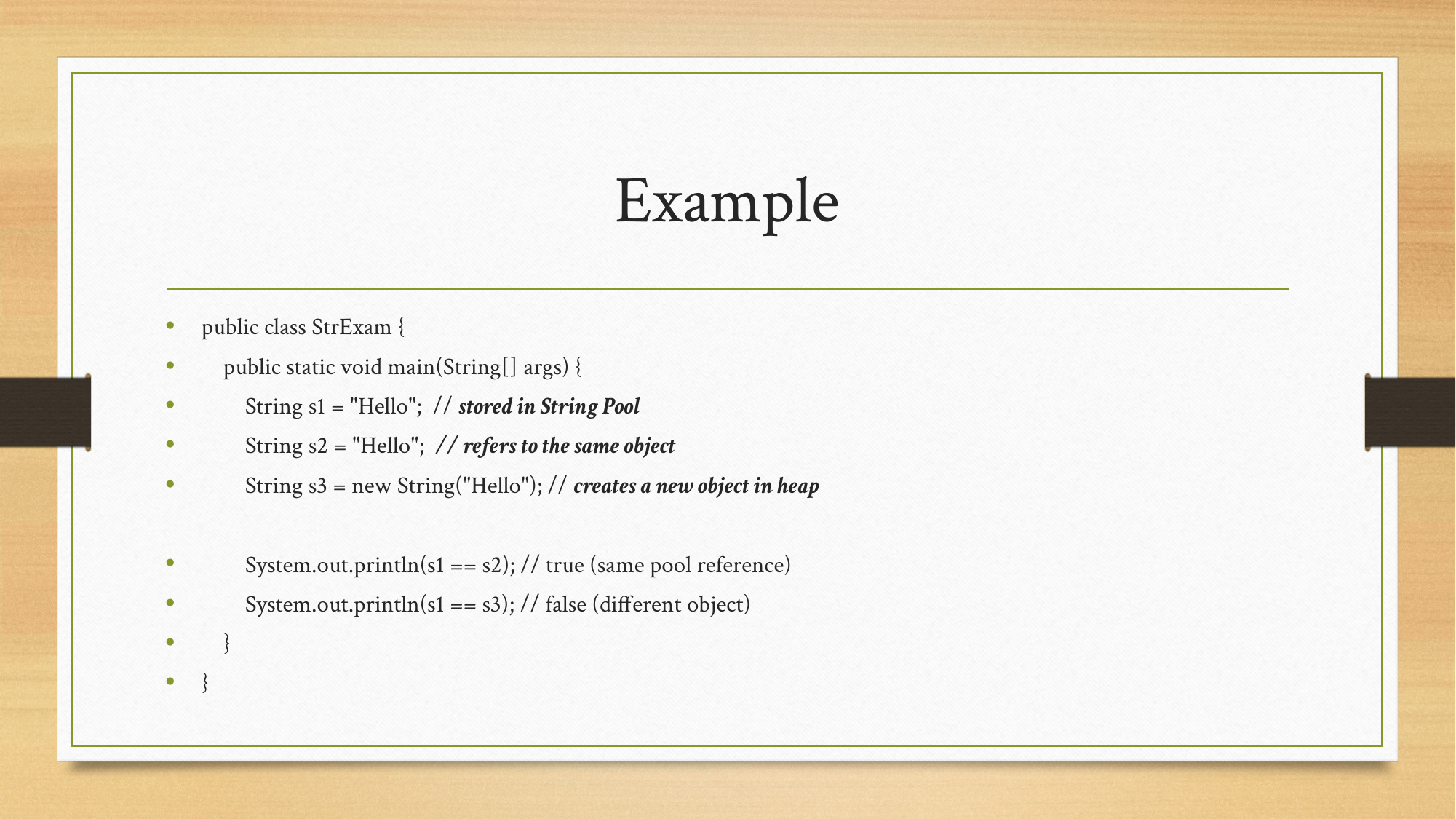

# Example
public class StrExam {
    public static void main(String[] args) {
        String s1 = "Hello";  // stored in String Pool
        String s2 = "Hello";  // refers to the same object
        String s3 = new String("Hello"); // creates a new object in heap

        System.out.println(s1 == s2); // true (same pool reference)
        System.out.println(s1 == s3); // false (different object)
    }
}